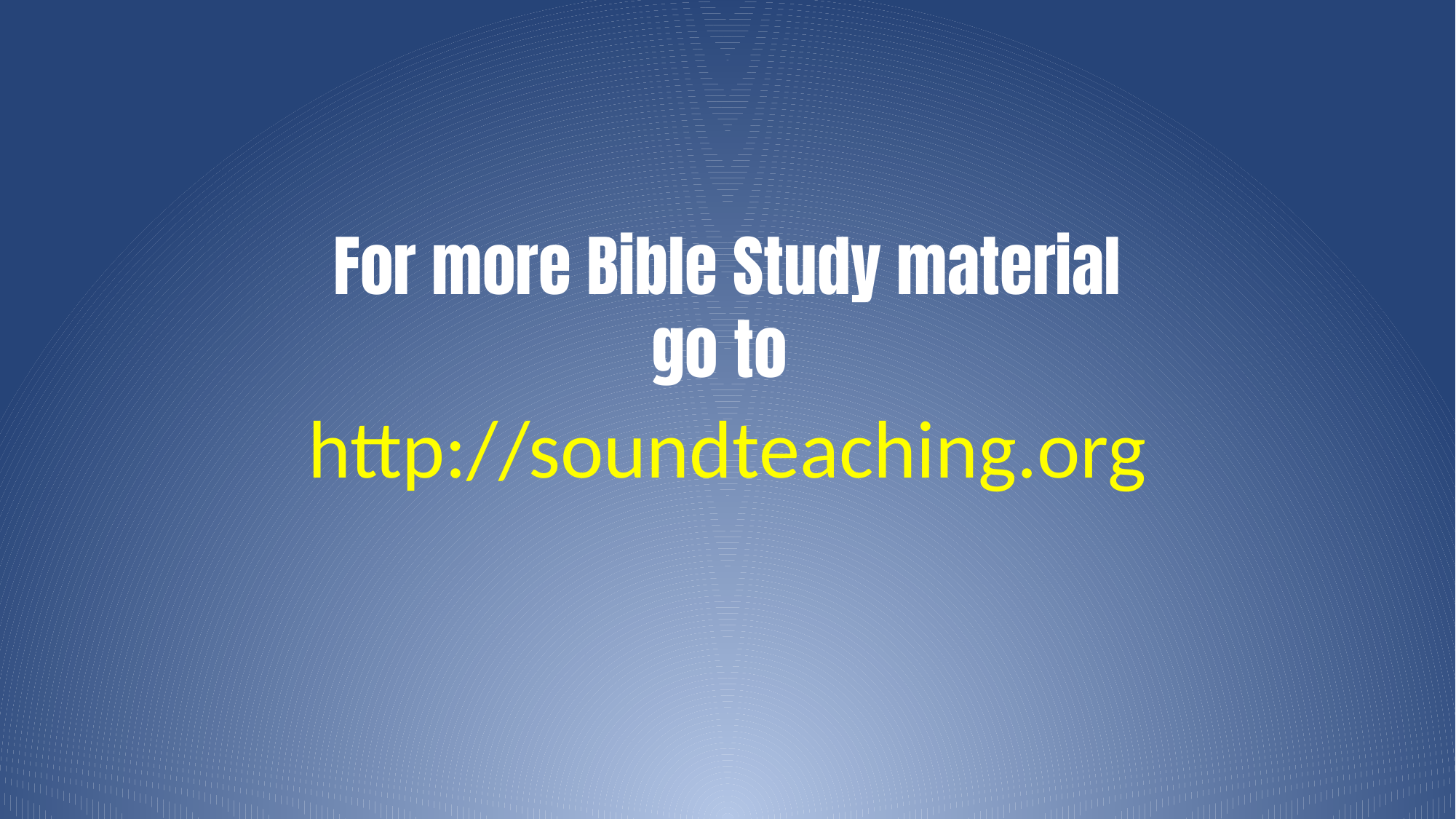

# For more Bible Study material
go to
http://soundteaching.org